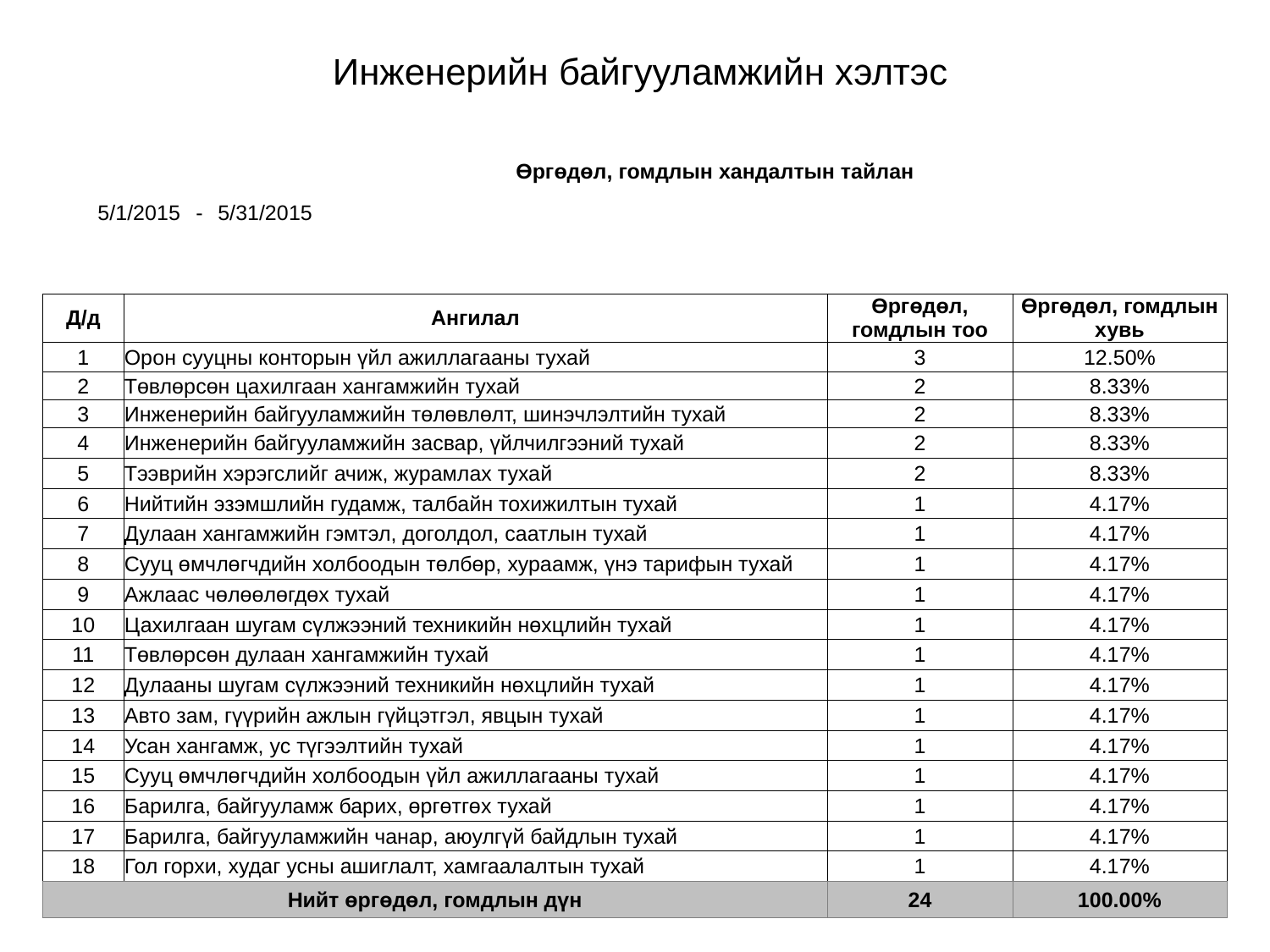

# Инженерийн байгууламжийн хэлтэс
| 5/1/2015 |  |  | - |  | 5/31/2015 |  | Өргөдөл, гомдлын хандалтын тайлан |  |  |  |  |  |
| --- | --- | --- | --- | --- | --- | --- | --- | --- | --- | --- | --- | --- |
|  |  |  |  |  |  |  |  |  |  |  |  |  |
|  |  |  |  |  |  |  |  |  |  |  |  |  |
|  |  |  |  |  |  |  |  |  |  |  |  |  |
| Д/д | Ангилал |  |  |  |  |  |  | Өргөдөл, гомдлын тоо | Өргөдөл, гомдлын хувь |  |  |  |
| 1 | Орон сууцны конторын үйл ажиллагааны тухай |  |  |  |  |  |  | 3 | 12.50% |  |  |  |
| 2 | Төвлөрсөн цахилгаан хангамжийн тухай |  |  |  |  |  |  | 2 | 8.33% |  |  |  |
| 3 | Инженерийн байгууламжийн төлөвлөлт, шинэчлэлтийн тухай |  |  |  |  |  |  | 2 | 8.33% |  |  |  |
| 4 | Инженерийн байгууламжийн засвар, үйлчилгээний тухай |  |  |  |  |  |  | 2 | 8.33% |  |  |  |
| 5 | Тээврийн хэрэгслийг ачиж, журамлах тухай |  |  |  |  |  |  | 2 | 8.33% |  |  |  |
| 6 | Нийтийн эзэмшлийн гудамж, талбайн тохижилтын тухай |  |  |  |  |  |  | 1 | 4.17% |  |  |  |
| 7 | Дулаан хангамжийн гэмтэл, доголдол, саатлын тухай |  |  |  |  |  |  | 1 | 4.17% |  |  |  |
| 8 | Сууц өмчлөгчдийн холбоодын төлбөр, хураамж, үнэ тарифын тухай |  |  |  |  |  |  | 1 | 4.17% |  |  |  |
| 9 | Ажлаас чөлөөлөгдөх тухай |  |  |  |  |  |  | 1 | 4.17% |  |  |  |
| 10 | Цахилгаан шугам сүлжээний техникийн нөхцлийн тухай |  |  |  |  |  |  | 1 | 4.17% |  |  |  |
| 11 | Төвлөрсөн дулаан хангамжийн тухай |  |  |  |  |  |  | 1 | 4.17% |  |  |  |
| 12 | Дулааны шугам сүлжээний техникийн нөхцлийн тухай |  |  |  |  |  |  | 1 | 4.17% |  |  |  |
| 13 | Авто зам, гүүрийн ажлын гүйцэтгэл, явцын тухай |  |  |  |  |  |  | 1 | 4.17% |  |  |  |
| 14 | Усан хангамж, ус түгээлтийн тухай |  |  |  |  |  |  | 1 | 4.17% |  |  |  |
| 15 | Сууц өмчлөгчдийн холбоодын үйл ажиллагааны тухай |  |  |  |  |  |  | 1 | 4.17% |  |  |  |
| 16 | Барилга, байгууламж барих, өргөтгөх тухай |  |  |  |  |  |  | 1 | 4.17% |  |  |  |
| 17 | Барилга, байгууламжийн чанар, аюулгүй байдлын тухай |  |  |  |  |  |  | 1 | 4.17% |  |  |  |
| 18 | Гол горхи, худаг усны ашиглалт, хамгаалалтын тухай |  |  |  |  |  |  | 1 | 4.17% |  |  |  |
| Нийт өргөдөл, гомдлын дүн |  |  |  |  |  |  |  | 24 | 100.00% |  |  |  |